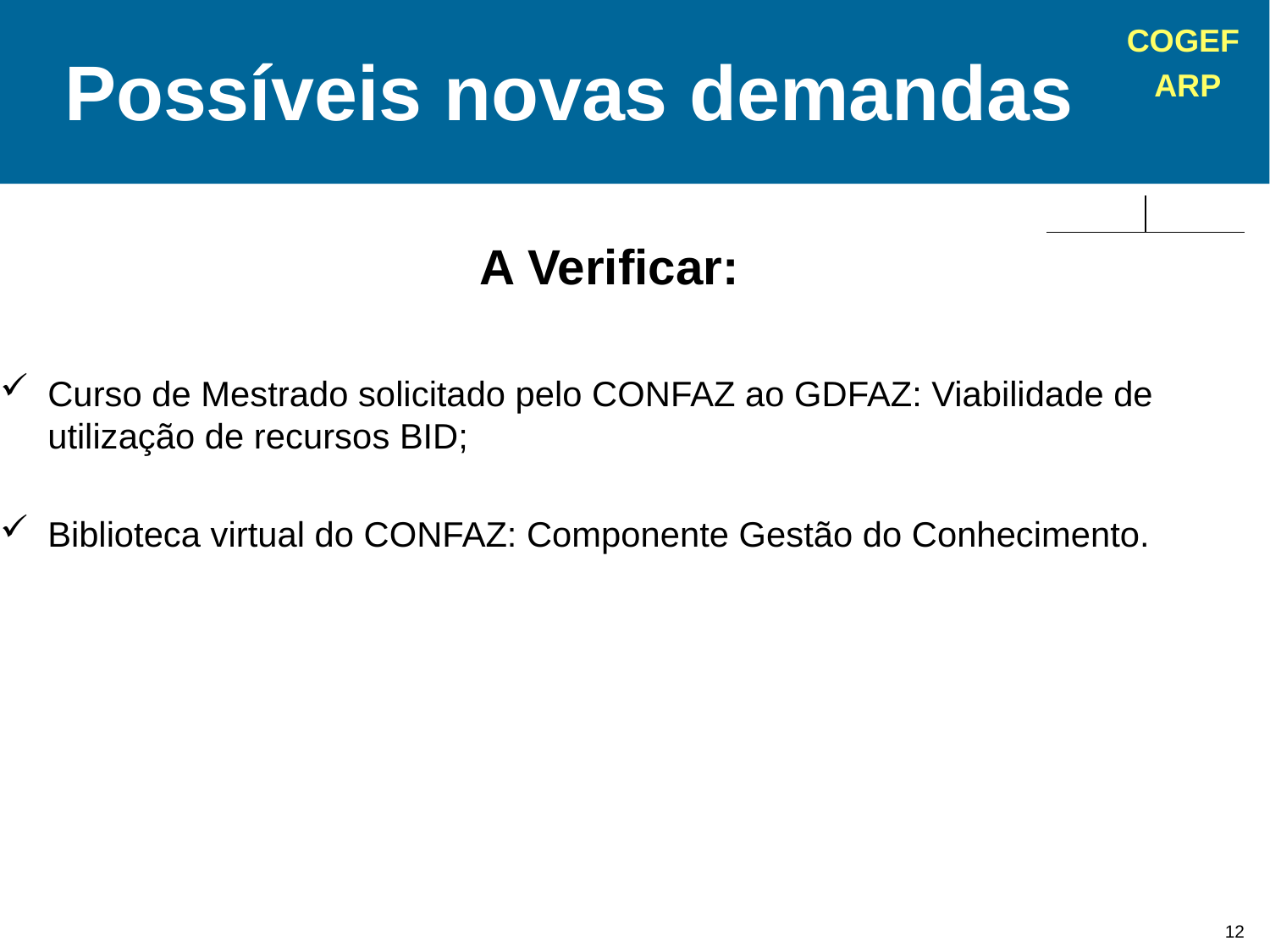

# Possíveis novas demandas
A Verificar:

Curso de Mestrado solicitado pelo CONFAZ ao GDFAZ: Viabilidade de utilização de recursos BID;

Biblioteca virtual do CONFAZ: Componente Gestão do Conhecimento.
12